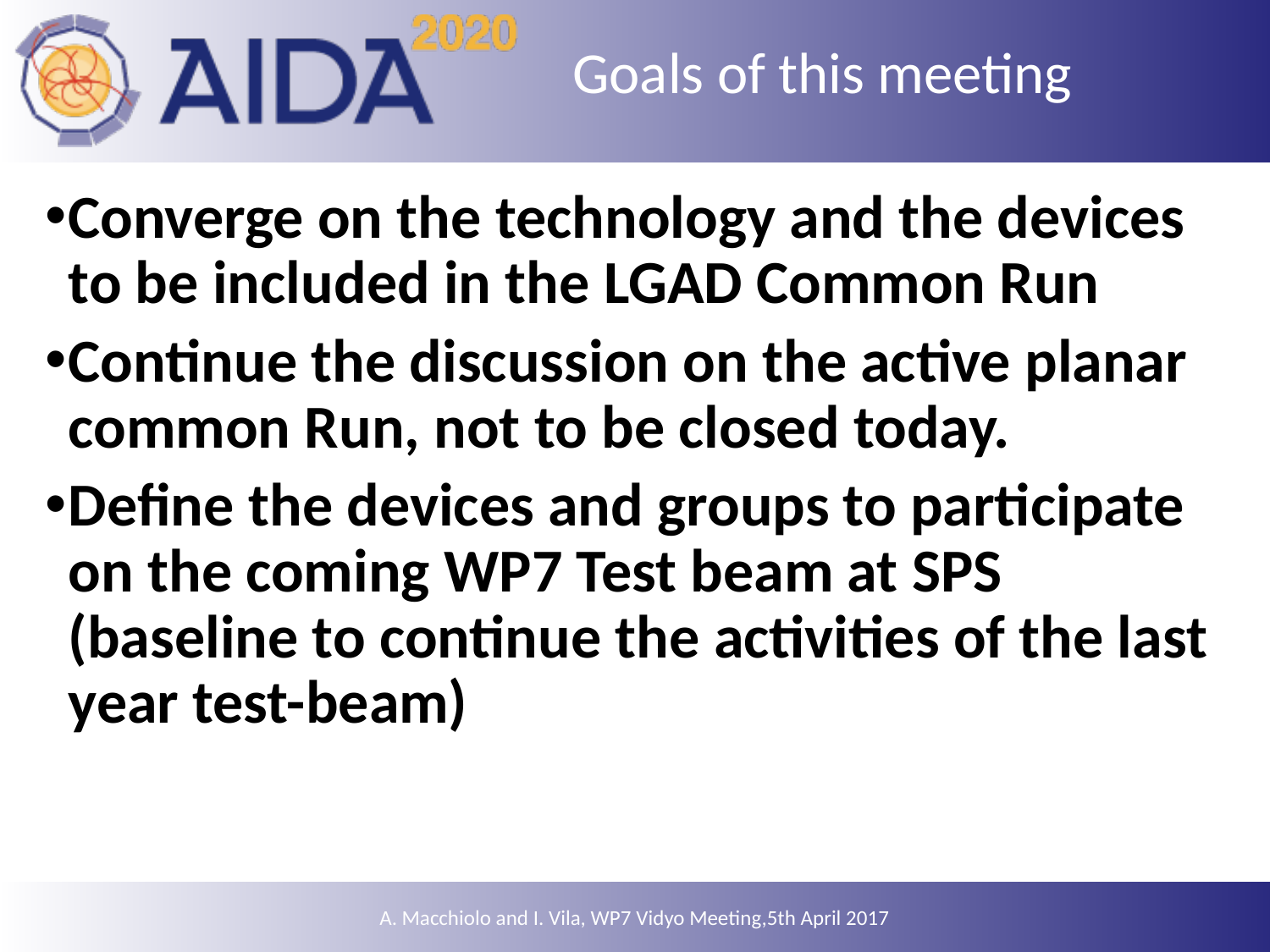

# Goals of this meeting
Converge on the technology and the devices to be included in the LGAD Common Run
Continue the discussion on the active planar common Run, not to be closed today.
Define the devices and groups to participate on the coming WP7 Test beam at SPS (baseline to continue the activities of the last year test-beam)
A. Macchiolo and I. Vila, WP7 Vidyo Meeting,5th April 2017